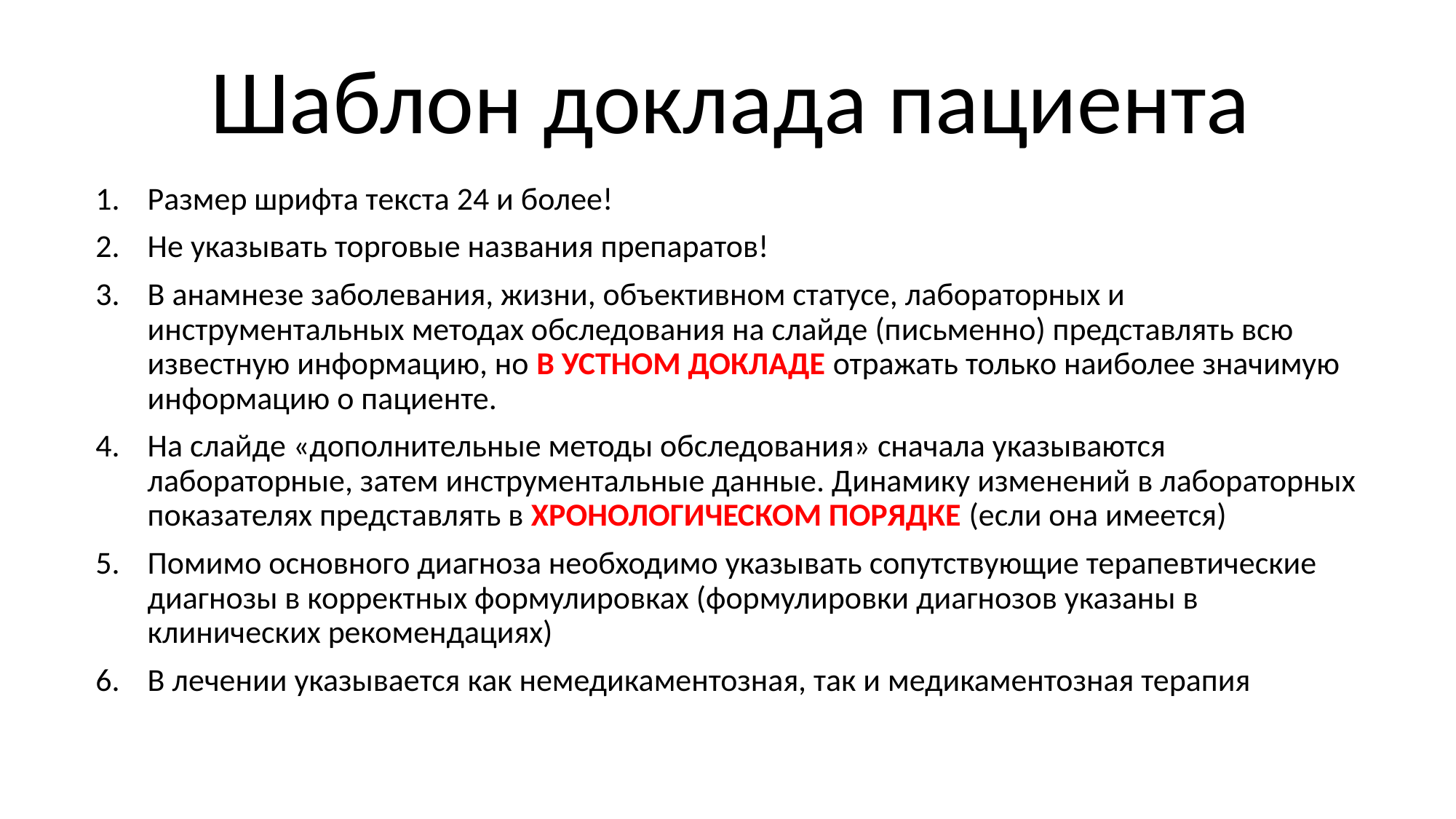

# Шаблон доклада пациента
Размер шрифта текста 24 и более!
Не указывать торговые названия препаратов!
В анамнезе заболевания, жизни, объективном статусе, лабораторных и инструментальных методах обследования на слайде (письменно) представлять всю известную информацию, но В УСТНОМ ДОКЛАДЕ отражать только наиболее значимую информацию о пациенте.
На слайде «дополнительные методы обследования» сначала указываются лабораторные, затем инструментальные данные. Динамику изменений в лабораторных показателях представлять в ХРОНОЛОГИЧЕСКОМ ПОРЯДКЕ (если она имеется)
Помимо основного диагноза необходимо указывать сопутствующие терапевтические диагнозы в корректных формулировках (формулировки диагнозов указаны в клинических рекомендациях)
В лечении указывается как немедикаментозная, так и медикаментозная терапия